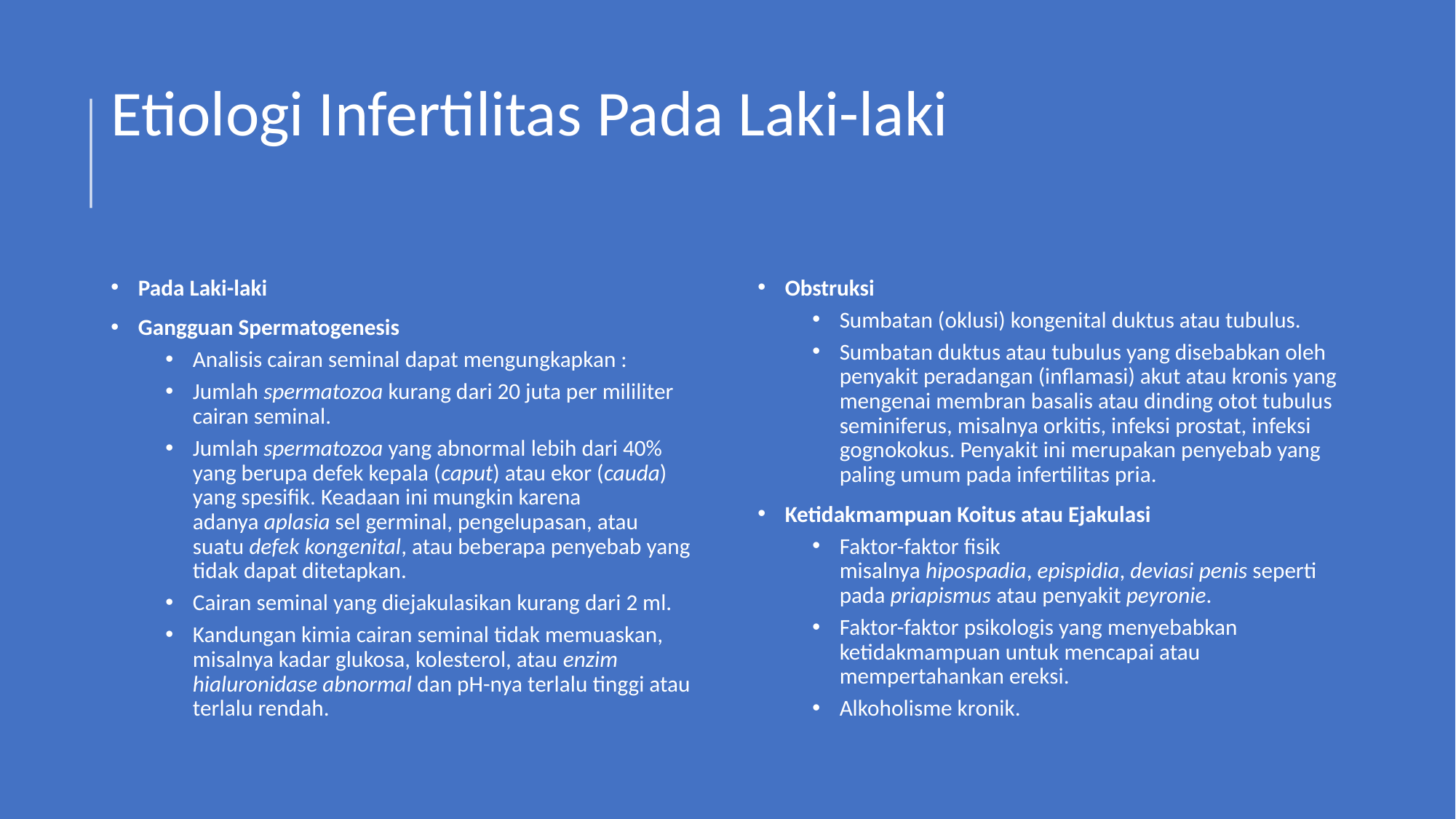

# Etiologi Infertilitas Pada Laki-laki
Pada Laki-laki
Gangguan Spermatogenesis
Analisis cairan seminal dapat mengungkapkan :
Jumlah spermatozoa kurang dari 20 juta per mililiter cairan seminal.
Jumlah spermatozoa yang abnormal lebih dari 40% yang berupa defek kepala (caput) atau ekor (cauda) yang spesifik. Keadaan ini mungkin karena adanya aplasia sel germinal, pengelupasan, atau suatu defek kongenital, atau beberapa penyebab yang tidak dapat ditetapkan.
Cairan seminal yang diejakulasikan kurang dari 2 ml.
Kandungan kimia cairan seminal tidak memuaskan, misalnya kadar glukosa, kolesterol, atau enzim hialuronidase abnormal dan pH-nya terlalu tinggi atau terlalu rendah.

Obstruksi
Sumbatan (oklusi) kongenital duktus atau tubulus.
Sumbatan duktus atau tubulus yang disebabkan oleh penyakit peradangan (inflamasi) akut atau kronis yang mengenai membran basalis atau dinding otot tubulus seminiferus, misalnya orkitis, infeksi prostat, infeksi gognokokus. Penyakit ini merupakan penyebab yang paling umum pada infertilitas pria.
Ketidakmampuan Koitus atau Ejakulasi
Faktor-faktor fisik misalnya hipospadia, epispidia, deviasi penis seperti pada priapismus atau penyakit peyronie.
Faktor-faktor psikologis yang menyebabkan ketidakmampuan untuk mencapai atau mempertahankan ereksi.
Alkoholisme kronik.